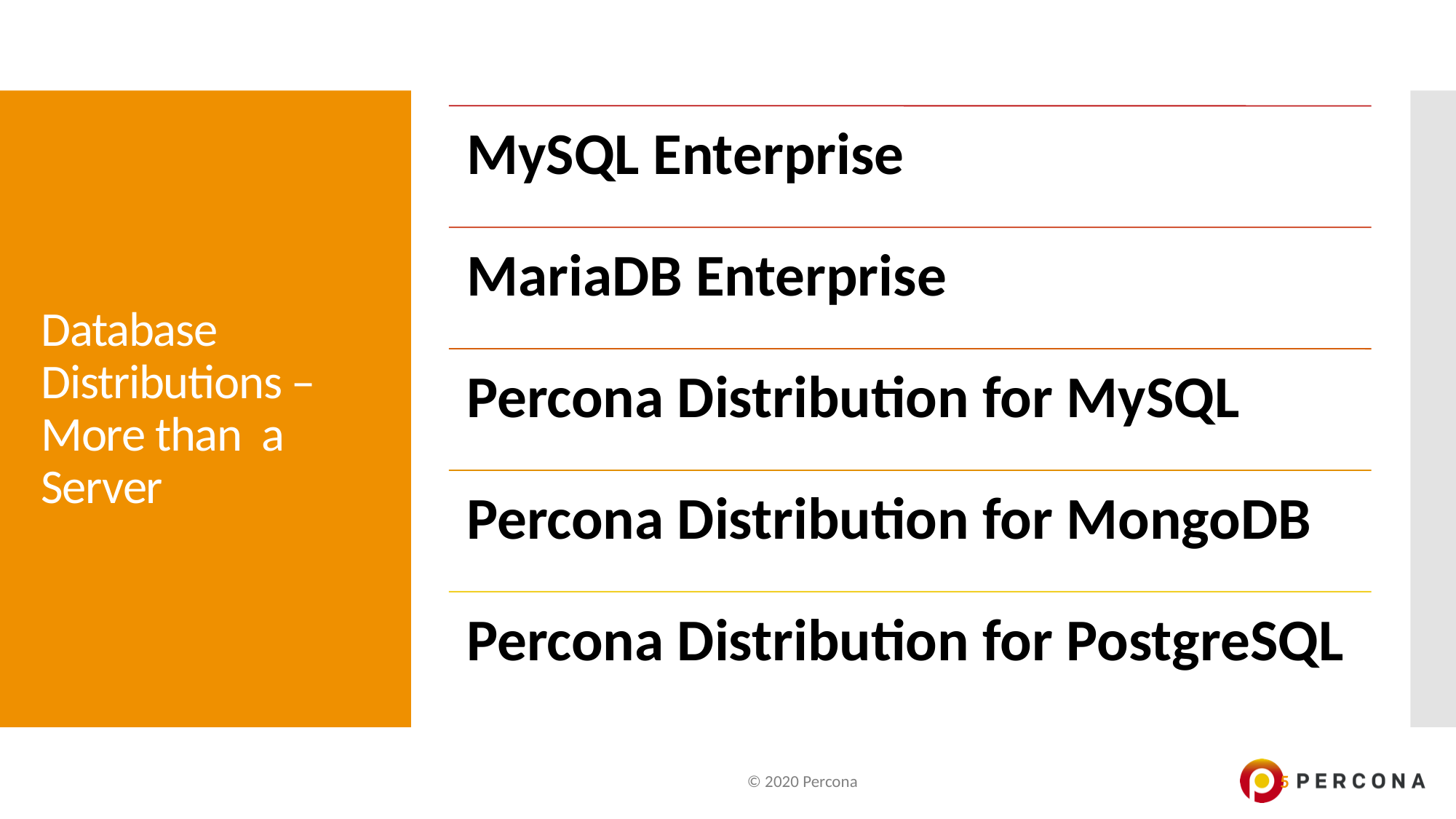

MySQL Enterprise
MariaDB Enterprise
Percona Distribution for MySQL
Percona Distribution for MongoDB
Percona Distribution for PostgreSQL
# Database Distributions – More than  a Server
© 2020 Percona
5